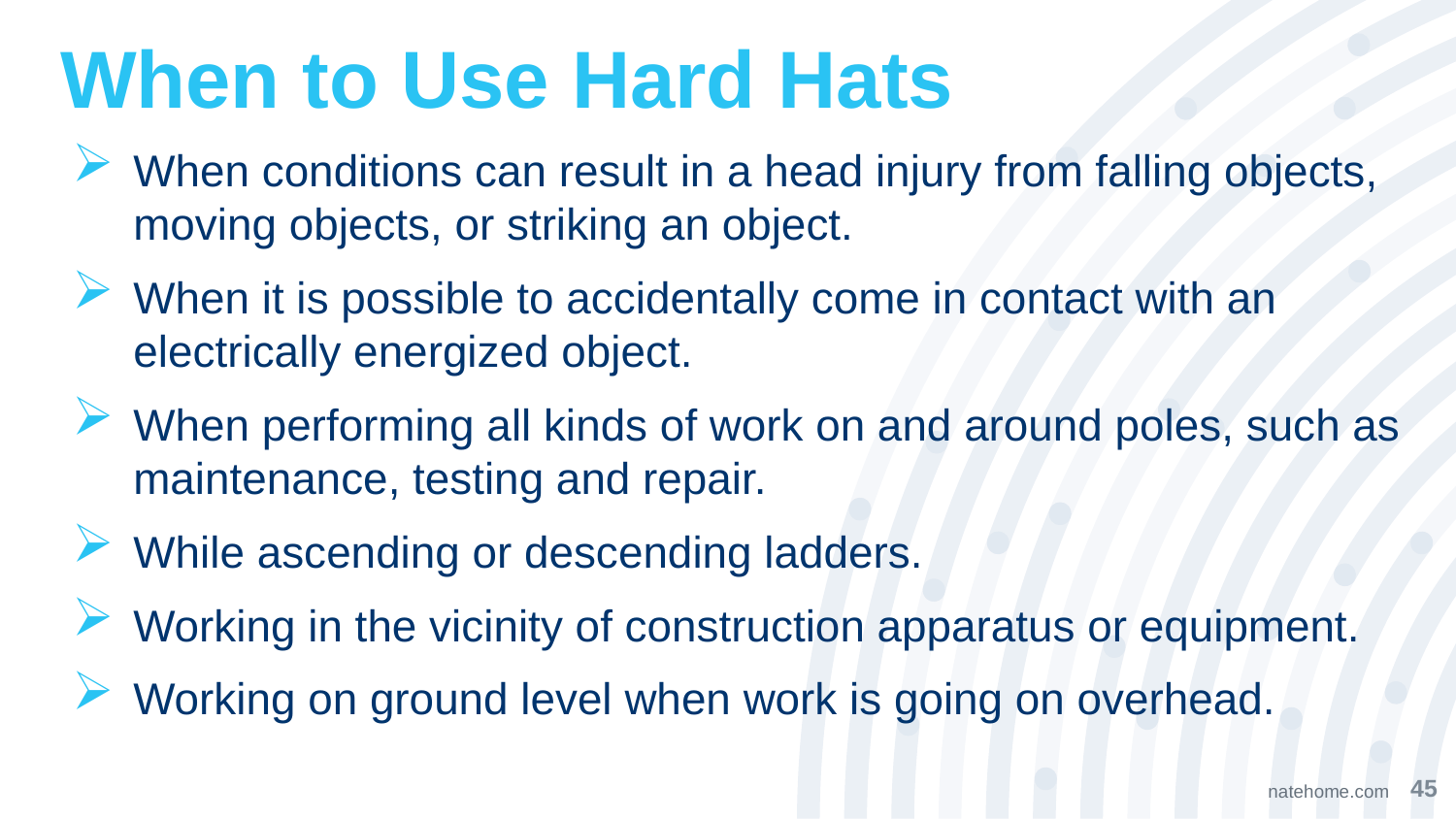

# When to Use Hard Hats
When conditions can result in a head injury from falling objects, moving objects, or striking an object.
When it is possible to accidentally come in contact with an electrically energized object.
When performing all kinds of work on and around poles, such as maintenance, testing and repair.
While ascending or descending ladders.
Working in the vicinity of construction apparatus or equipment.
Working on ground level when work is going on overhead.

45
natehome.com